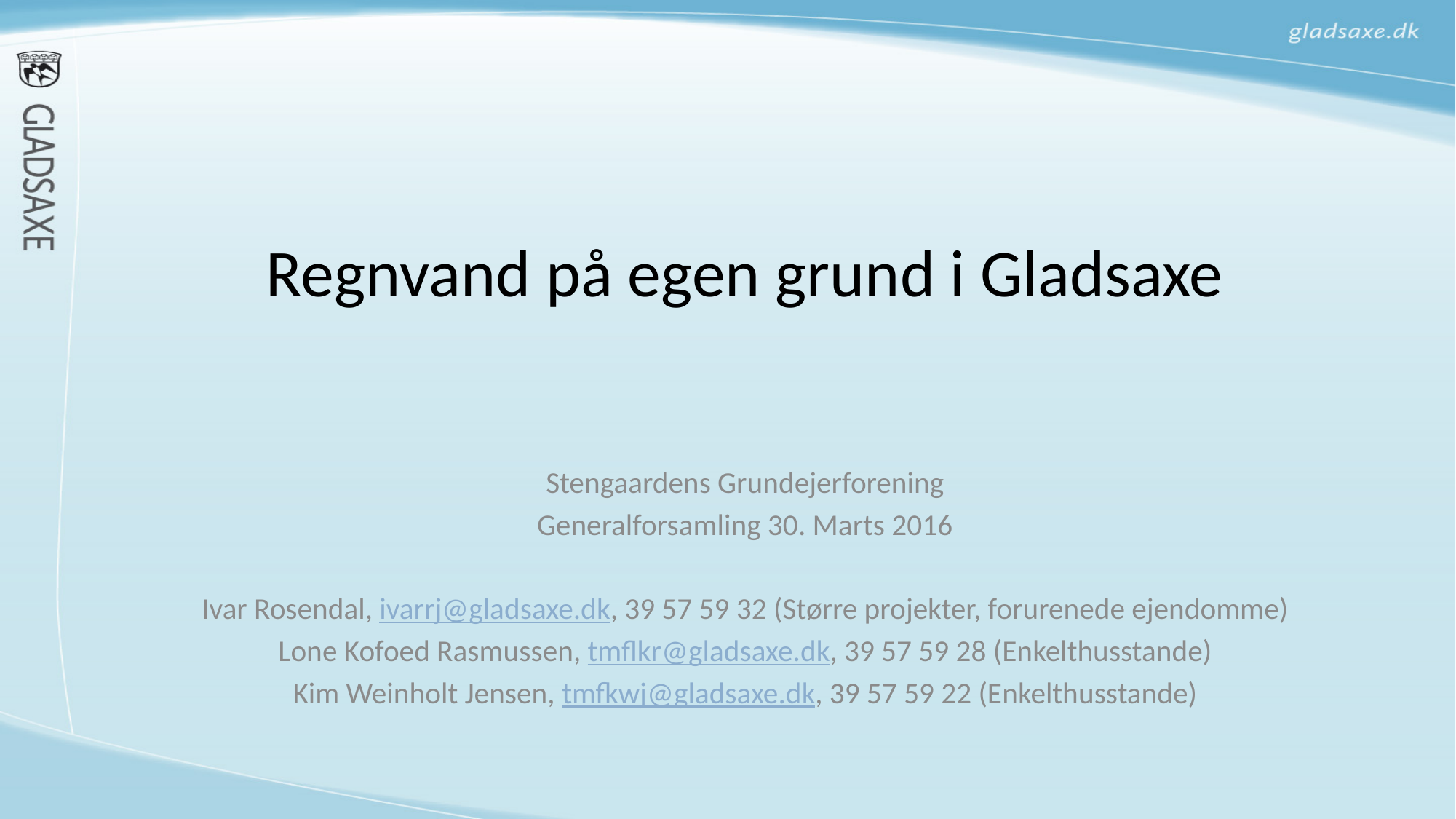

# Regnvand på egen grund i Gladsaxe
Stengaardens Grundejerforening
Generalforsamling 30. Marts 2016

Ivar Rosendal, ivarrj@gladsaxe.dk, 39 57 59 32 (Større projekter, forurenede ejendomme)
Lone Kofoed Rasmussen, tmflkr@gladsaxe.dk, 39 57 59 28 (Enkelthusstande)
Kim Weinholt Jensen, tmfkwj@gladsaxe.dk, 39 57 59 22 (Enkelthusstande)